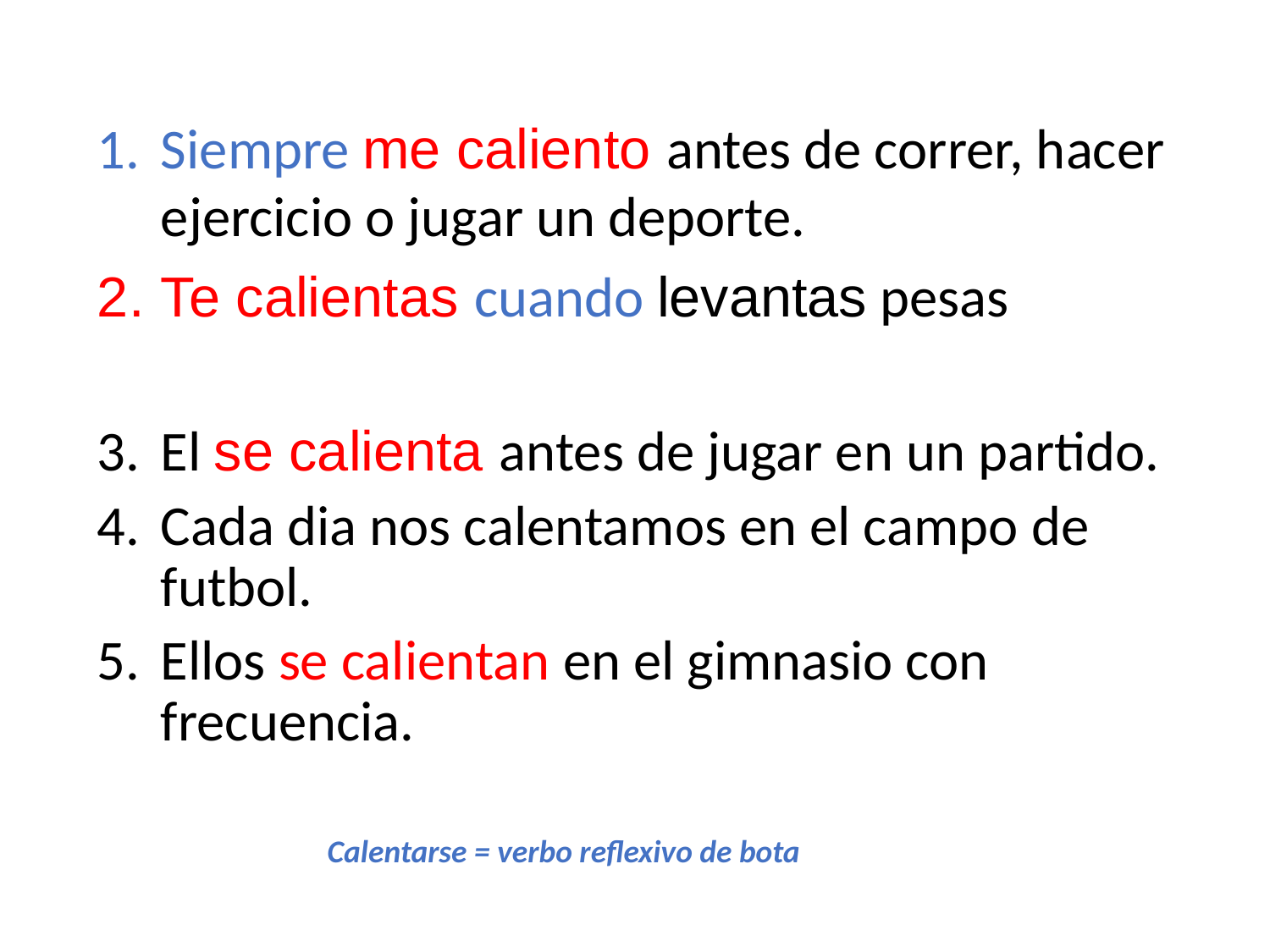

Siempre me caliento antes de correr, hacer ejercicio o jugar un deporte.
Te calientas cuando levantas pesas

El se calienta antes de jugar en un partido.
Cada dia nos calentamos en el campo de futbol.
Ellos se calientan en el gimnasio con frecuencia.
Calentarse = verbo reflexivo de bota